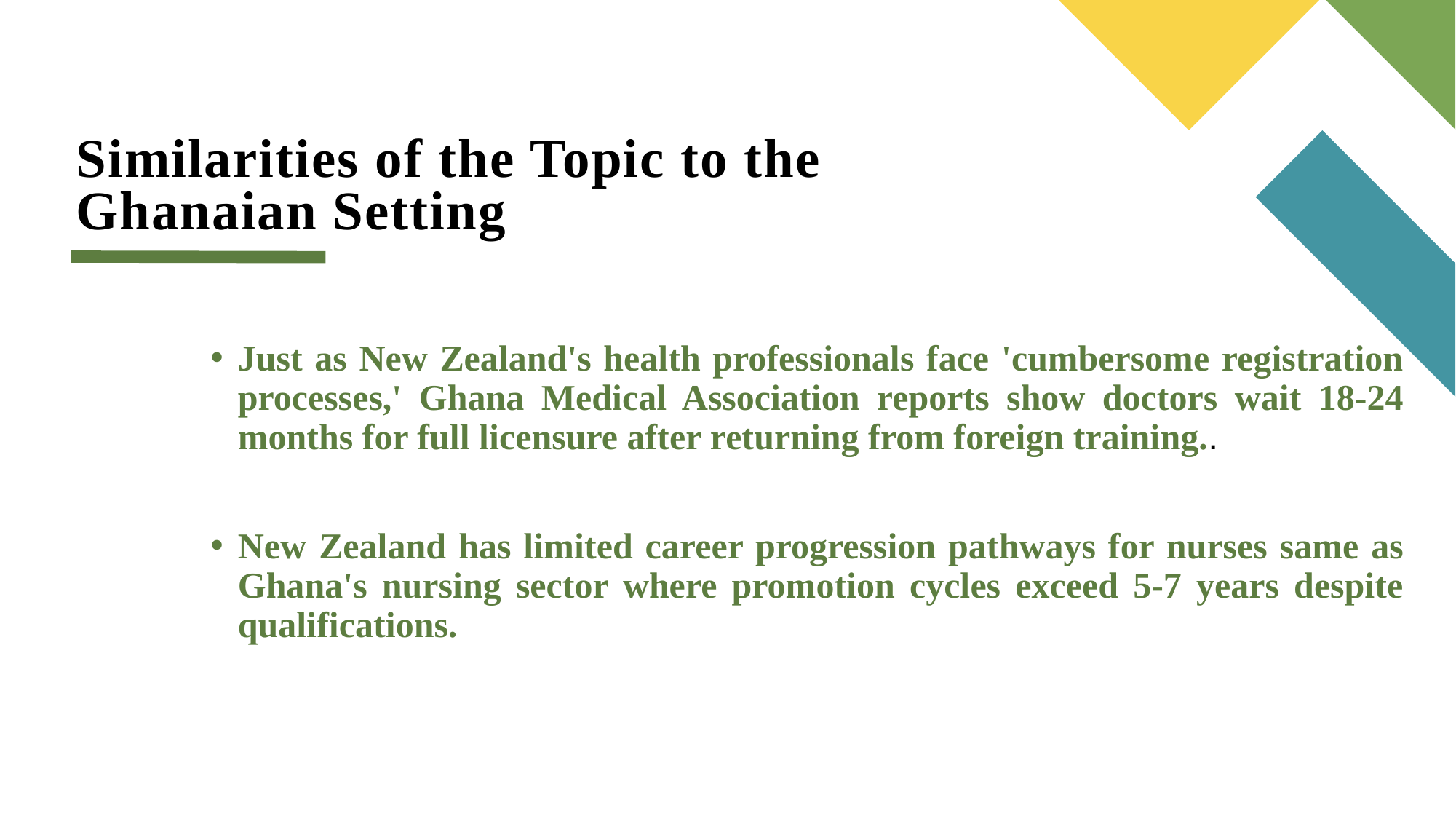

# Similarities of the Topic to the Ghanaian Setting

Just as New Zealand's health professionals face 'cumbersome registration processes,' Ghana Medical Association reports show doctors wait 18-24 months for full licensure after returning from foreign training..

New Zealand has limited career progression pathways for nurses same as Ghana's nursing sector where promotion cycles exceed 5-7 years despite qualifications.